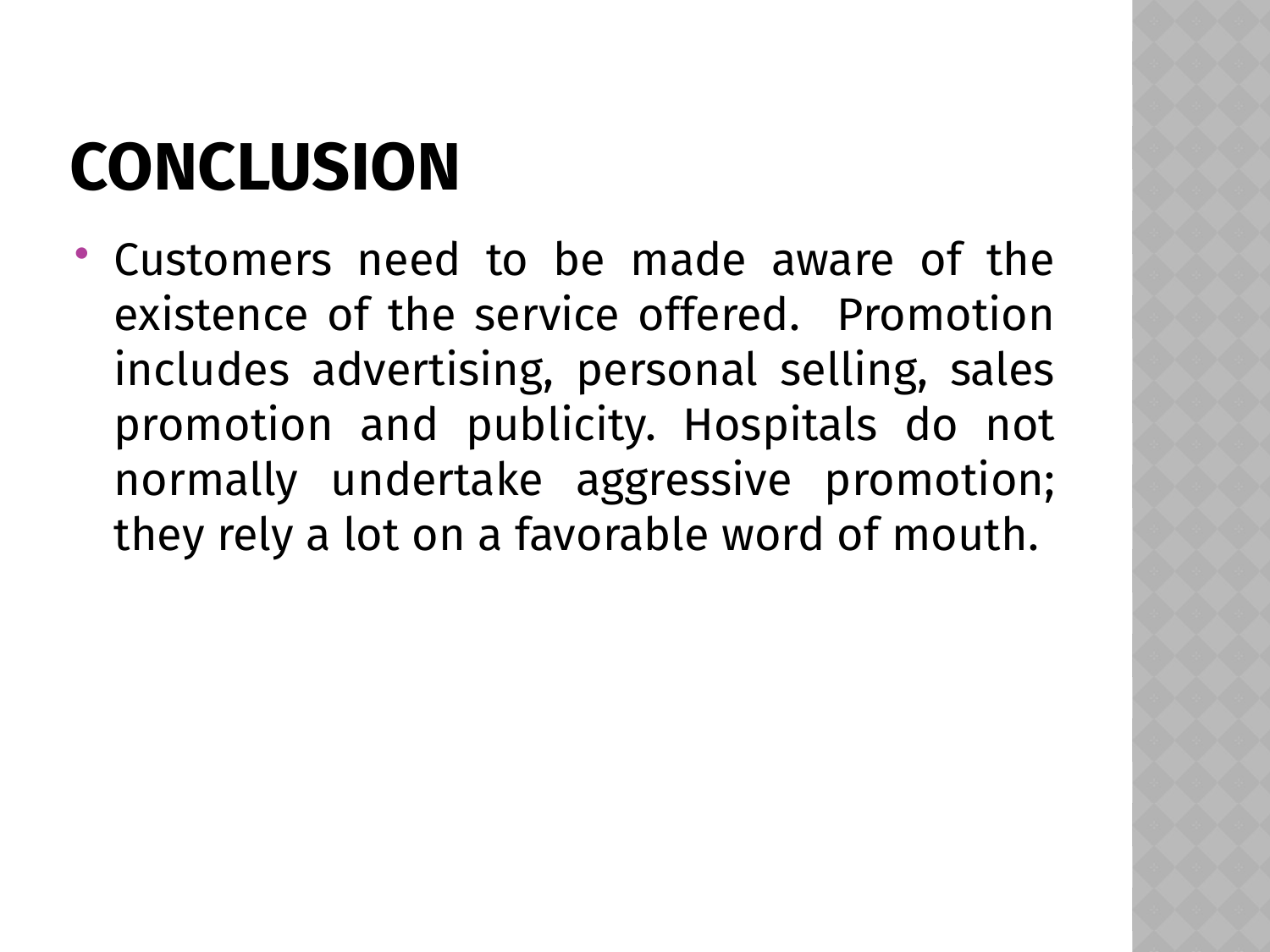

# CONCLUSION
Customers need to be made aware of the existence of the service offered.  Promotion includes advertising, personal selling, sales promotion and publicity. Hospitals do not normally undertake aggressive promotion; they rely a lot on a favorable word of mouth.